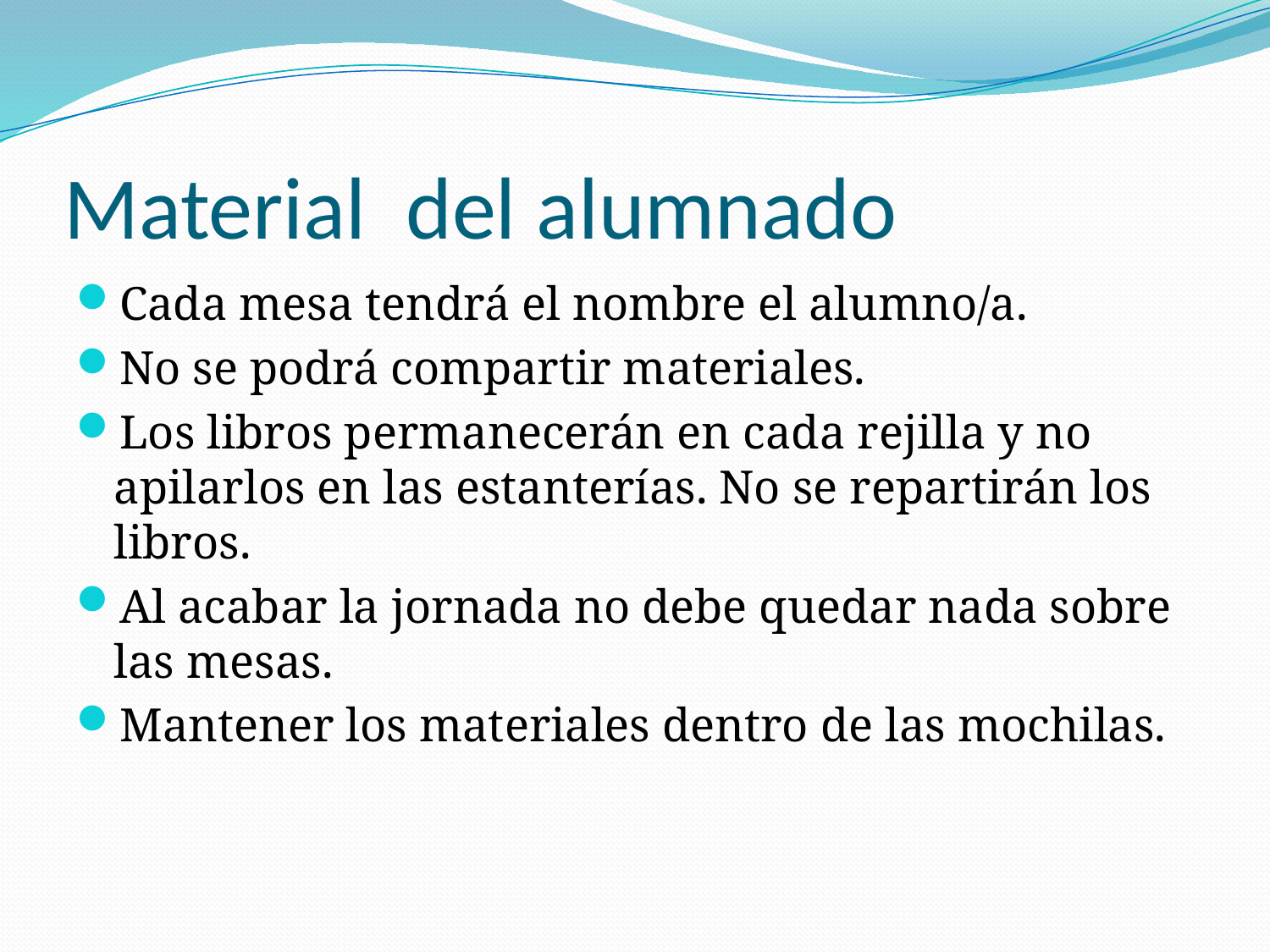

# Material  del alumnado
Cada mesa tendrá el nombre el alumno/a.
No se podrá compartir materiales.
Los libros permanecerán en cada rejilla y no apilarlos en las estanterías. No se repartirán los libros.
Al acabar la jornada no debe quedar nada sobre las mesas.
Mantener los materiales dentro de las mochilas.